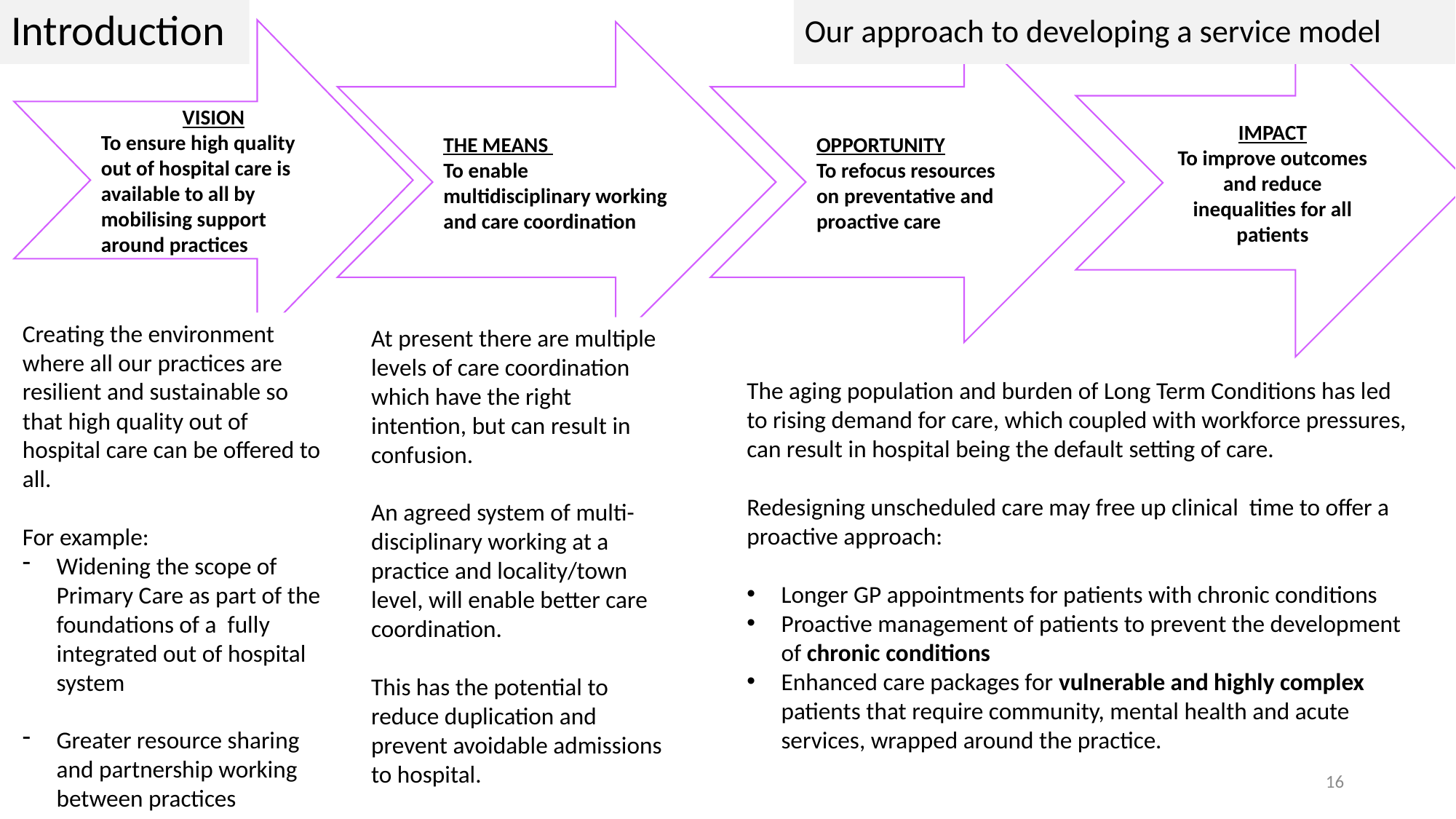

Introduction
Our approach to developing a service model

IMPACT
To improve outcomes and reduce inequalities for all patients

VISION
To ensure high quality out of hospital care is available to all by mobilising support around practices

THE MEANS
To enable multidisciplinary working and care coordination
OPPORTUNITY
To refocus resources on preventative and proactive care
Creating the environment where all our practices are resilient and sustainable so that high quality out of hospital care can be offered to all.

For example:
Widening the scope of Primary Care as part of the foundations of a  fully integrated out of hospital system

Greater resource sharing and partnership working between practices
At present there are multiple levels of care coordination which have the right intention, but can result in confusion.

An agreed system of multi-disciplinary working at a practice and locality/town level, will enable better care coordination.

This has the potential to  reduce duplication and prevent avoidable admissions to hospital.
The aging population and burden of Long Term Conditions has led to rising demand for care, which coupled with workforce pressures, can result in hospital being the default setting of care.

Redesigning unscheduled care may free up clinical  time to offer a proactive approach:

Longer GP appointments for patients with chronic conditions
Proactive management of patients to prevent the development of chronic conditions
Enhanced care packages for vulnerable and highly complex  patients that require community, mental health and acute services, wrapped around the practice.

16